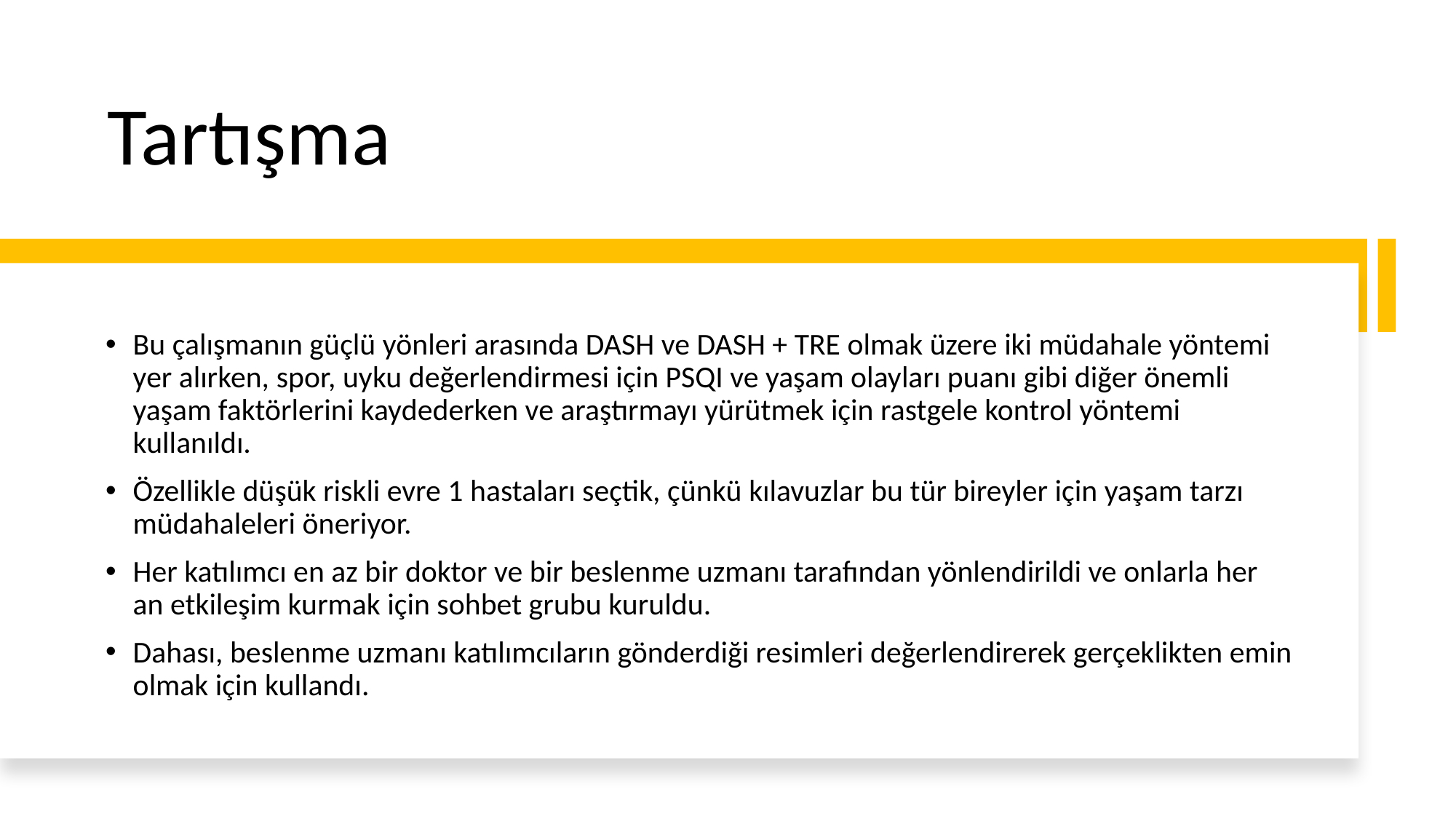

# Tartışma

Bu çalışmanın güçlü yönleri arasında DASH ve DASH + TRE olmak üzere iki müdahale yöntemi yer alırken, spor, uyku değerlendirmesi için PSQI ve yaşam olayları puanı gibi diğer önemli yaşam faktörlerini kaydederken ve araştırmayı yürütmek için rastgele kontrol yöntemi kullanıldı.
Özellikle düşük riskli evre 1 hastaları seçtik, çünkü kılavuzlar bu tür bireyler için yaşam tarzı müdahaleleri öneriyor.
Her katılımcı en az bir doktor ve bir beslenme uzmanı tarafından yönlendirildi ve onlarla her an etkileşim kurmak için sohbet grubu kuruldu.
Dahası, beslenme uzmanı katılımcıların gönderdiği resimleri değerlendirerek gerçeklikten emin olmak için kullandı.